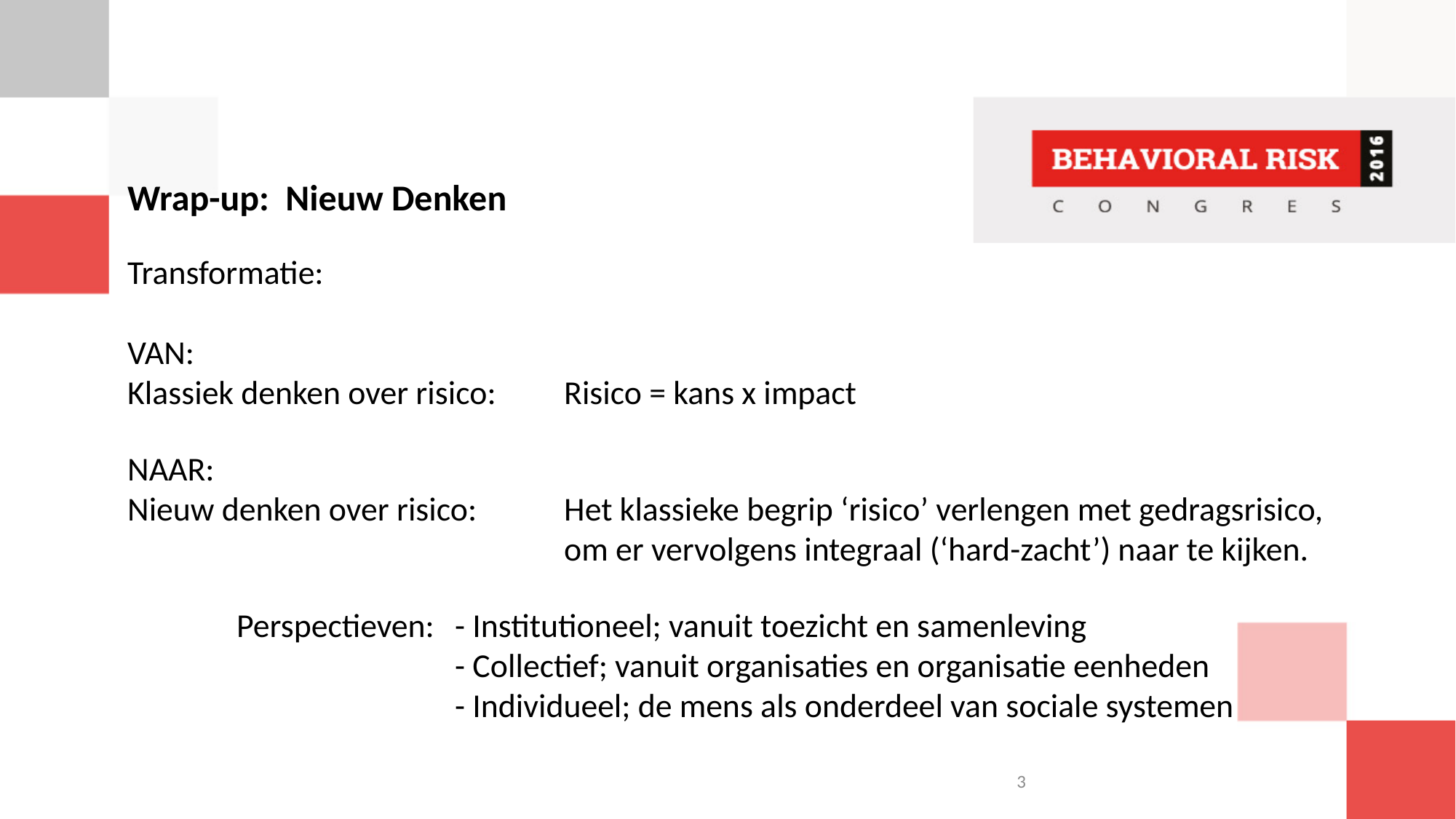

Wrap-up:  Nieuw Denken

Transformatie:

VAN:
Klassiek denken over risico:	Risico = kans x impact

NAAR:
Nieuw denken over risico:  	Het klassieke begrip ‘risico’ verlengen met gedragsrisico,
				om er vervolgens integraal (‘hard-zacht’) naar te kijken.
	Perspectieven:	- Institutioneel; vanuit toezicht en samenleving
			- Collectief; vanuit organisaties en organisatie eenheden
			- Individueel; de mens als onderdeel van sociale systemen
3